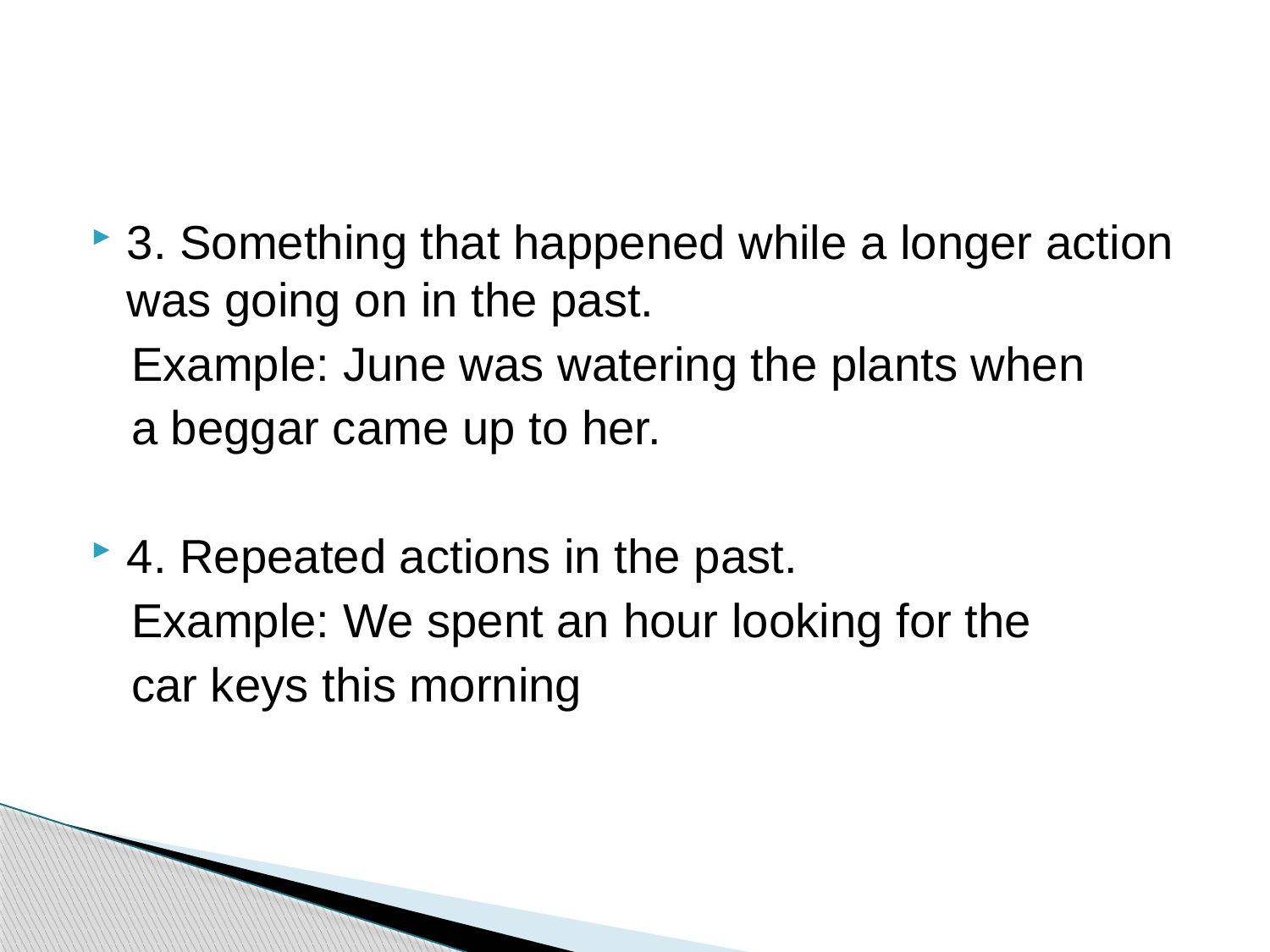

#
3. Something that happened while a longer action was going on in the past.
   Example: June was watering the plants when
   a beggar came up to her.

4. Repeated actions in the past.
   Example: We spent an hour looking for the
   car keys this morning